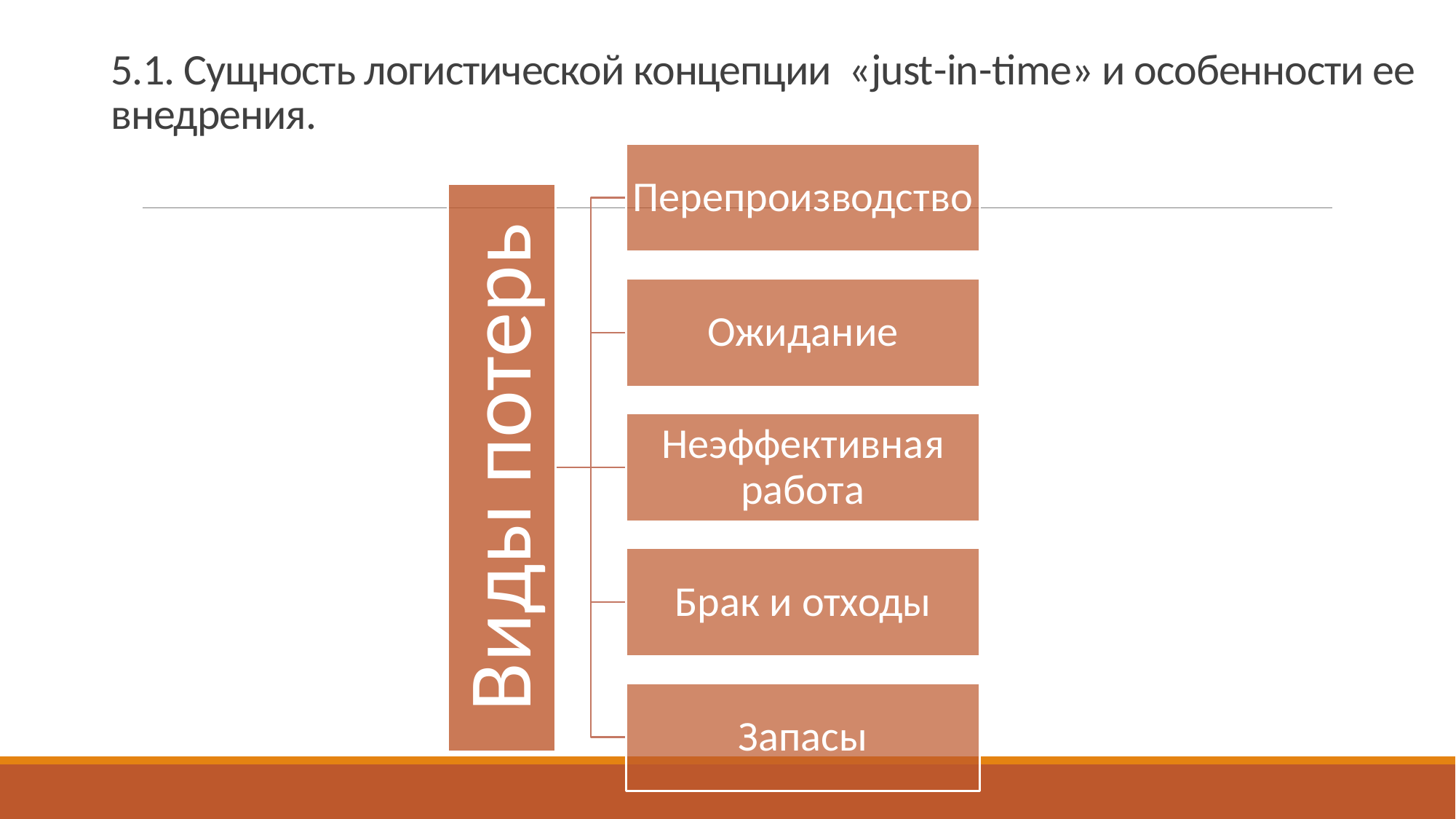

# 5.1. Сущность логистической концепции  «just-in-time» и особенности ее внедрения.

Виды потерь
Перепроизводство
Ожидание
Неэффективная работа
Брак и отходы
Запасы